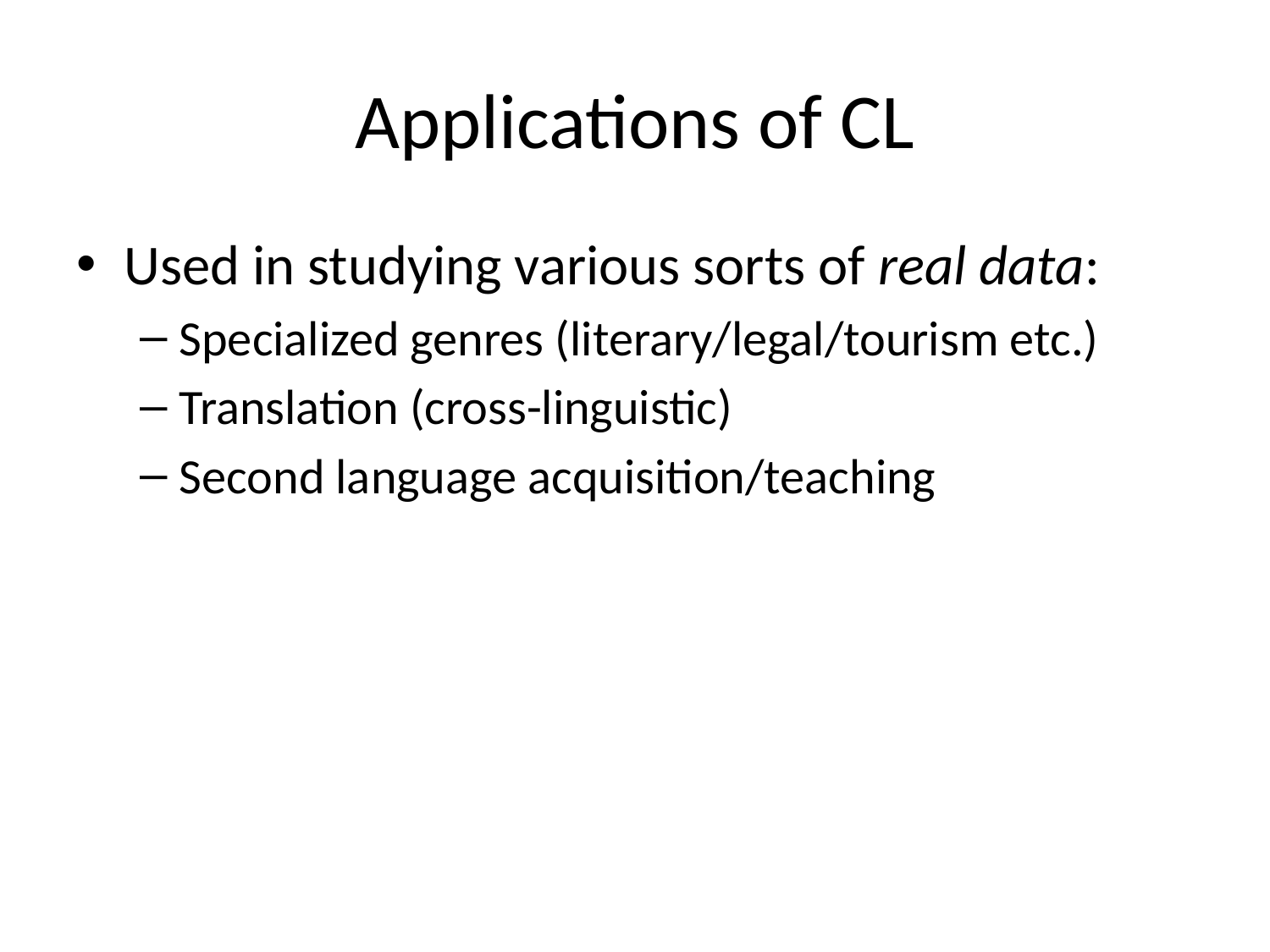

# Applications of CL
Used in studying various sorts of real data:
Specialized genres (literary/legal/tourism etc.)
Translation (cross-linguistic)
Second language acquisition/teaching